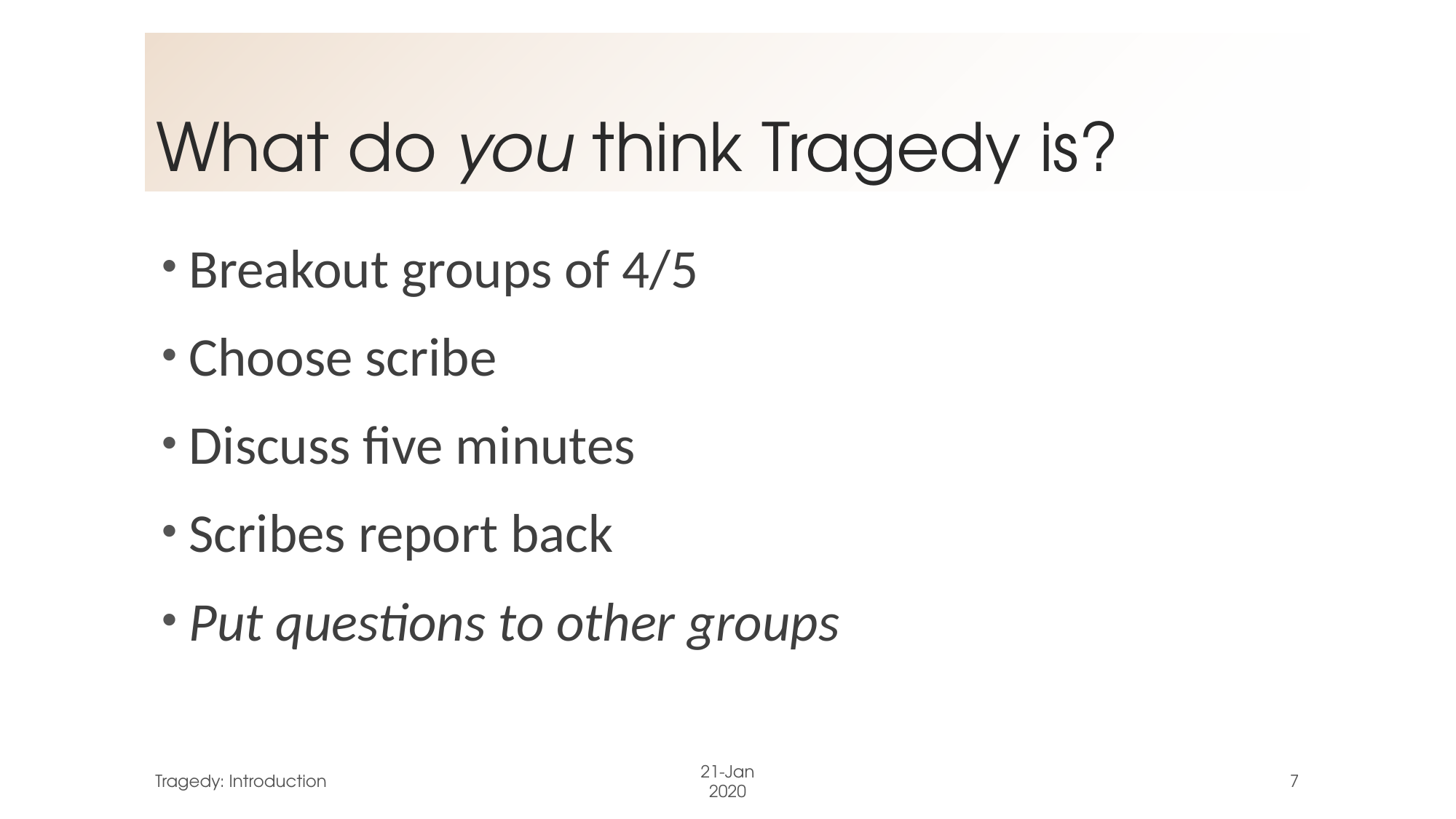

# What do you think Tragedy is?
Breakout groups of 4/5
Choose scribe
Discuss five minutes
Scribes report back
Put questions to other groups
Tragedy: Introduction
21-Jan 2020
7